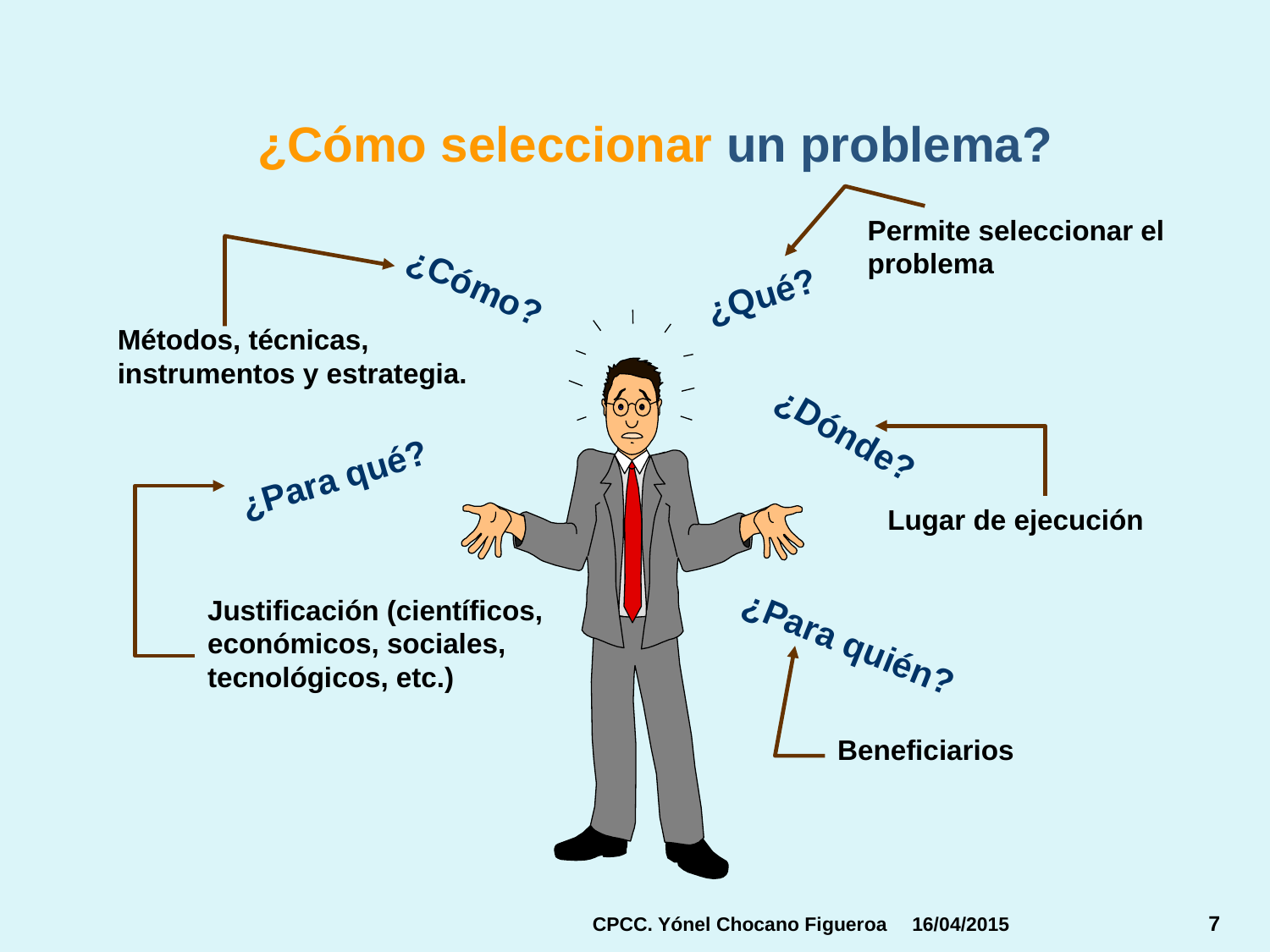

¿Cómo seleccionar un problema?

Permite seleccionar el problema

Métodos, técnicas, instrumentos y estrategia.
¿Cómo?
¿Qué?

¿Dónde?
¿Para qué?
¿Para quién?

Lugar de ejecución

Justificación (científicos, económicos, sociales, tecnológicos, etc.)

Beneficiarios
CPCC. Yónel Chocano Figueroa
16/04/2015
7